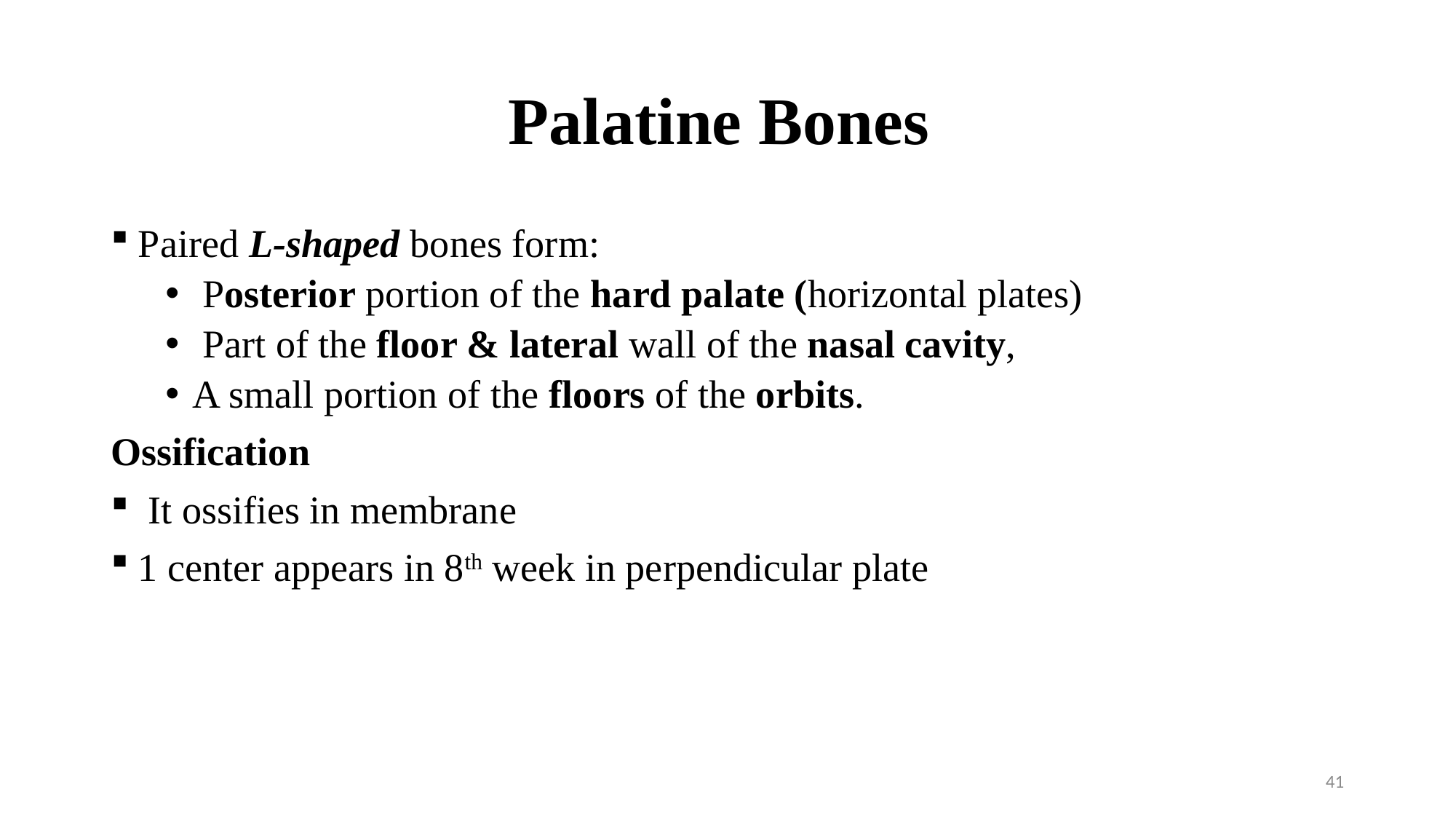

# Palatine Bones
Paired L-shaped bones form:
 Posterior portion of the hard palate (horizontal plates)
 Part of the floor & lateral wall of the nasal cavity,
A small portion of the floors of the orbits.
Ossification
 It ossifies in membrane
1 center appears in 8th week in perpendicular plate
41